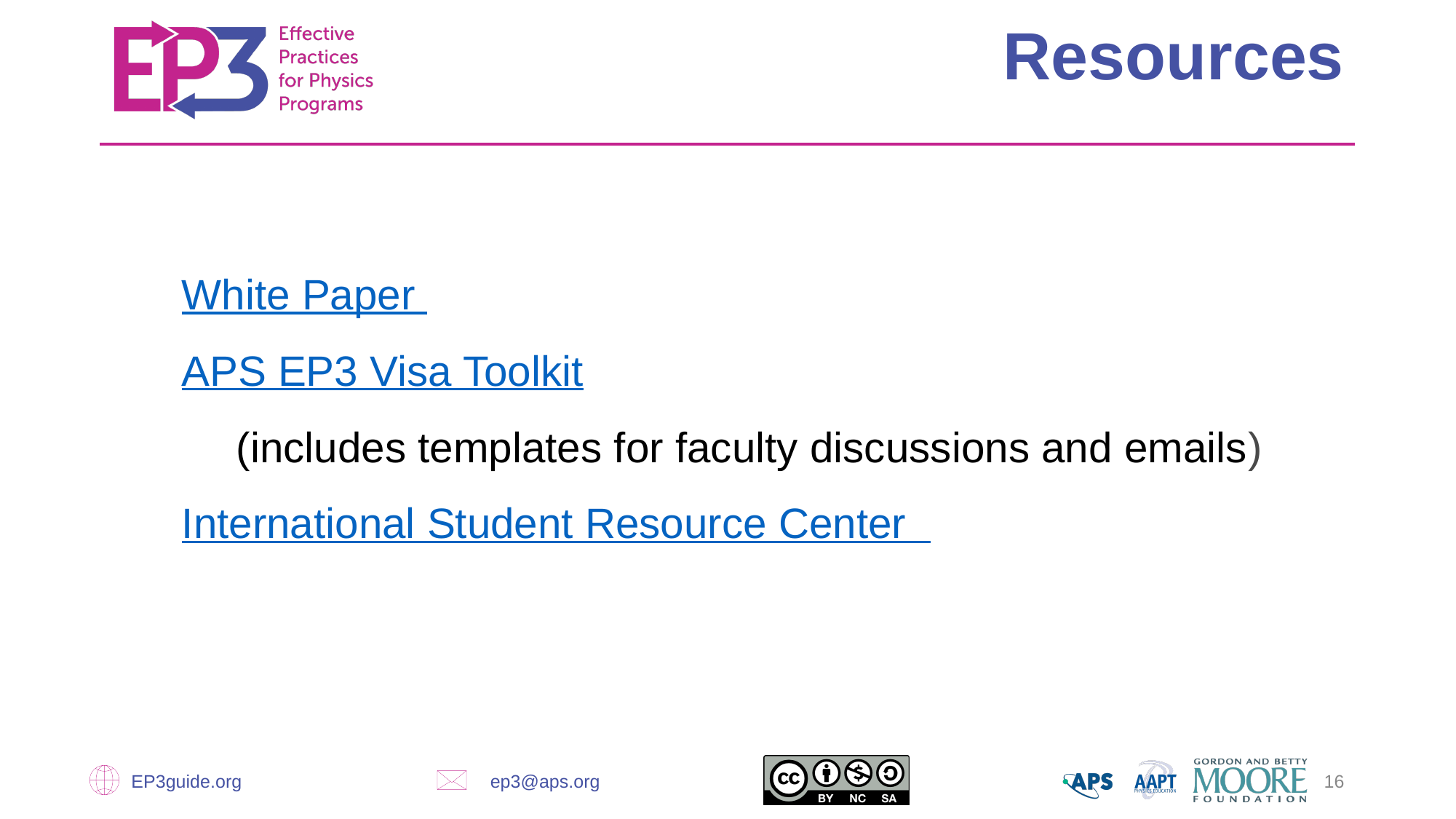

Resources
White Paper
APS EP3 Visa Toolkit
(includes templates for faculty discussions and emails)
International Student Resource Center

EP3guide.org
ep3@aps.org
16